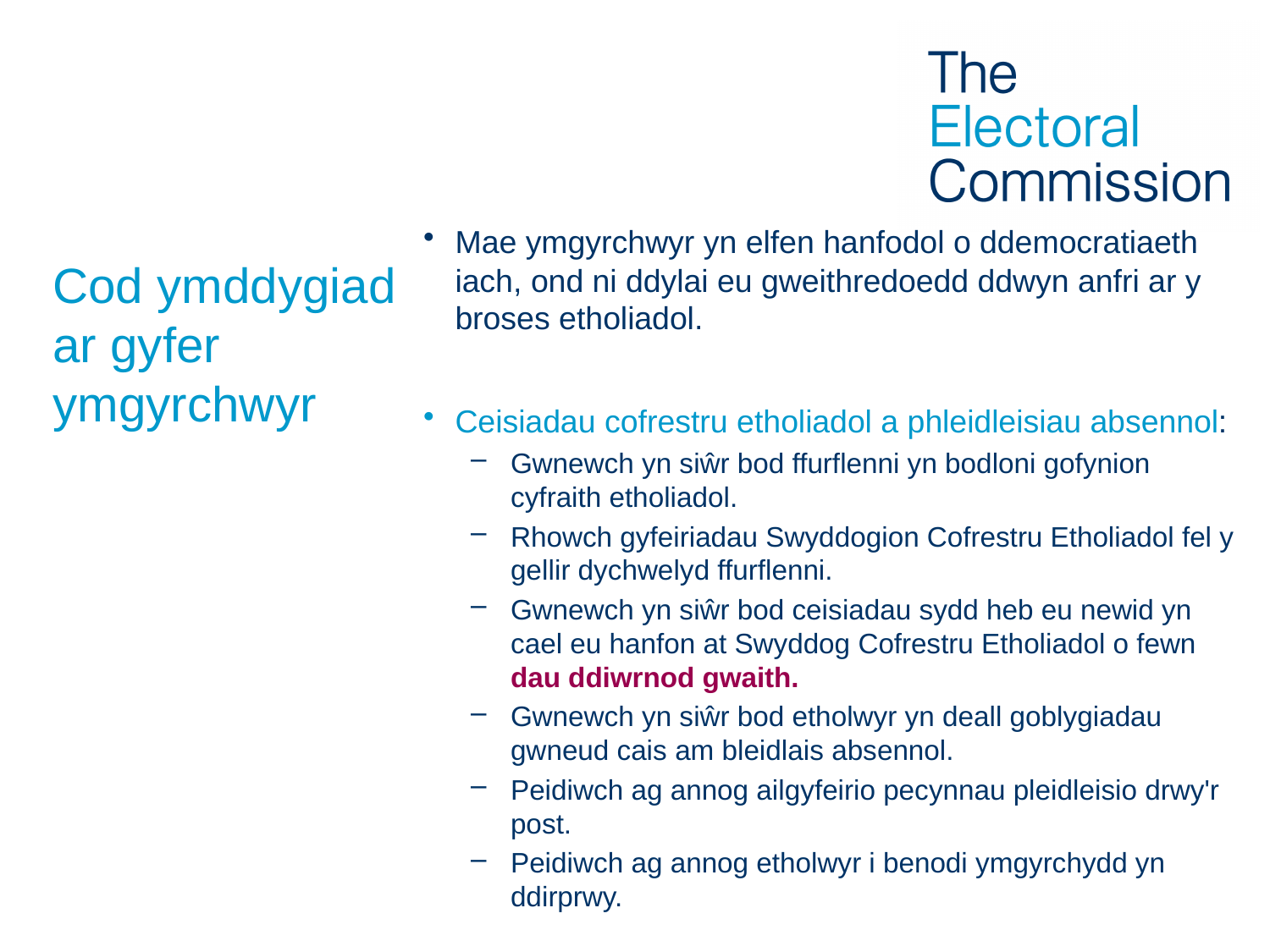

Mae ymgyrchwyr yn elfen hanfodol o ddemocratiaeth iach, ond ni ddylai eu gweithredoedd ddwyn anfri ar y broses etholiadol.

Ceisiadau cofrestru etholiadol a phleidleisiau absennol:
Gwnewch yn siŵr bod ffurflenni yn bodloni gofynion cyfraith etholiadol.
Rhowch gyfeiriadau Swyddogion Cofrestru Etholiadol fel y gellir dychwelyd ffurflenni.
Gwnewch yn siŵr bod ceisiadau sydd heb eu newid yn cael eu hanfon at Swyddog Cofrestru Etholiadol o fewn dau ddiwrnod gwaith.
Gwnewch yn siŵr bod etholwyr yn deall goblygiadau gwneud cais am bleidlais absennol.
Peidiwch ag annog ailgyfeirio pecynnau pleidleisio drwy'r post.
Peidiwch ag annog etholwyr i benodi ymgyrchydd yn ddirprwy.

# Cod ymddygiad ar gyfer ymgyrchwyr